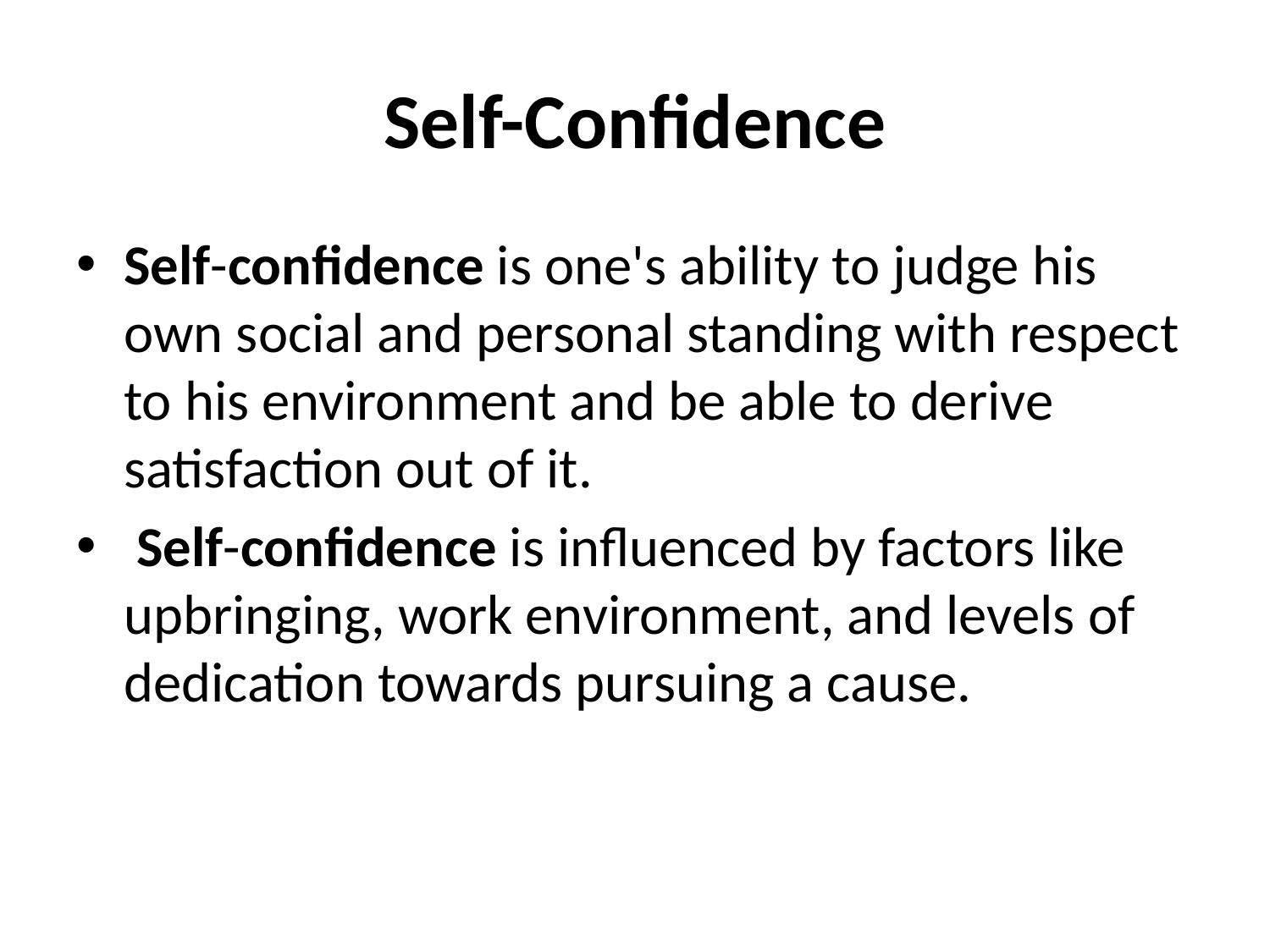

# Self-Confidence
Self-confidence is one's ability to judge his own social and personal standing with respect to his environment and be able to derive satisfaction out of it.
 Self-confidence is influenced by factors like upbringing, work environment, and levels of dedication towards pursuing a cause.